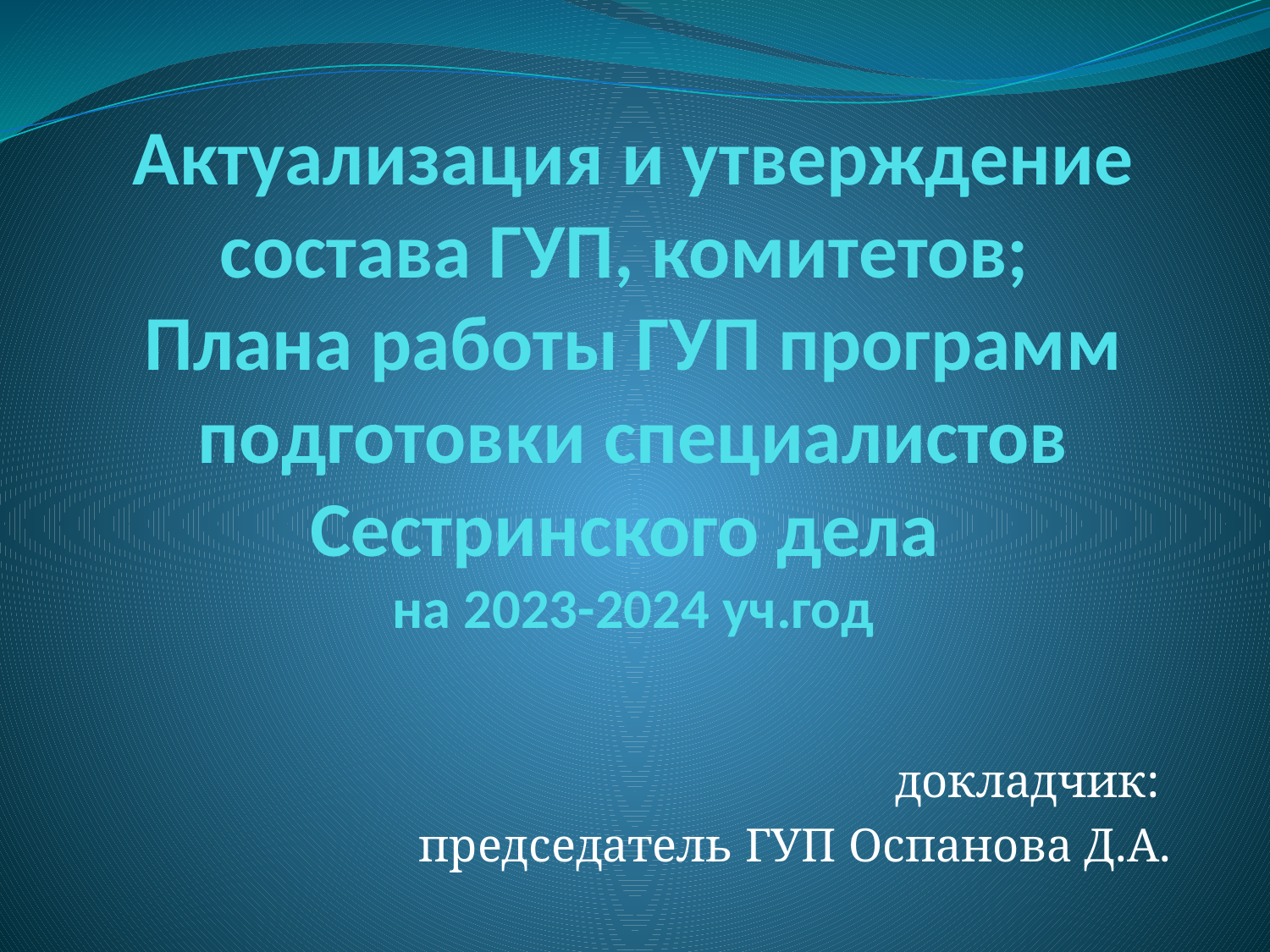

# Актуализация и утверждение состава ГУП, комитетов; Плана работы ГУП программ подготовки специалистов Сестринского дела на 2023-2024 уч.год
докладчик:
председатель ГУП Оспанова Д.А.